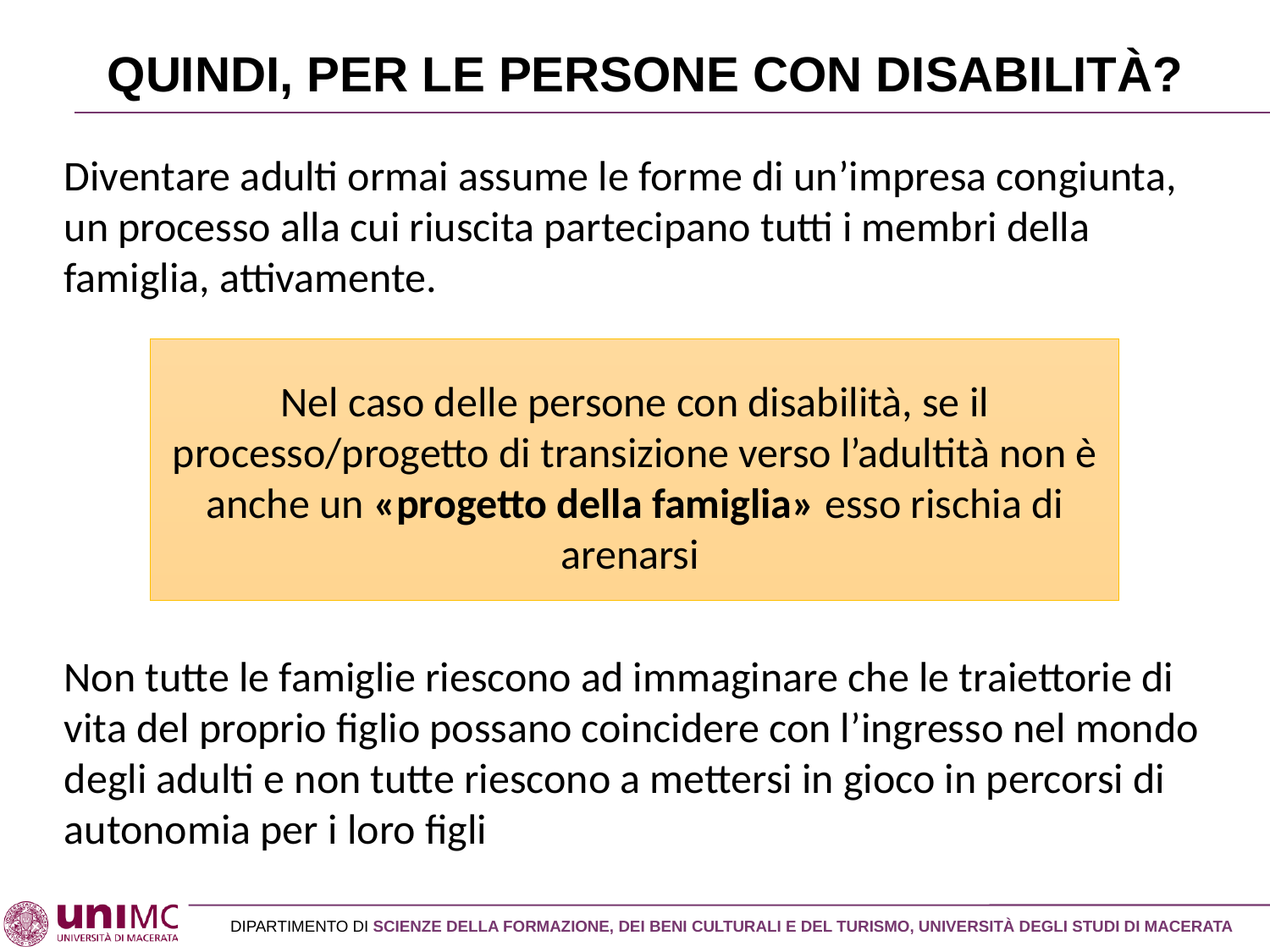

# Quindi, per le persone con disabilità?
Diventare adulti ormai assume le forme di un’impresa congiunta, un processo alla cui riuscita partecipano tutti i membri della famiglia, attivamente.

Nel caso delle persone con disabilità, se il processo/progetto di transizione verso l’adultità non è anche un «progetto della famiglia» esso rischia di arenarsi

Non tutte le famiglie riescono ad immaginare che le traiettorie di vita del proprio figlio possano coincidere con l’ingresso nel mondo degli adulti e non tutte riescono a mettersi in gioco in percorsi di autonomia per i loro figli